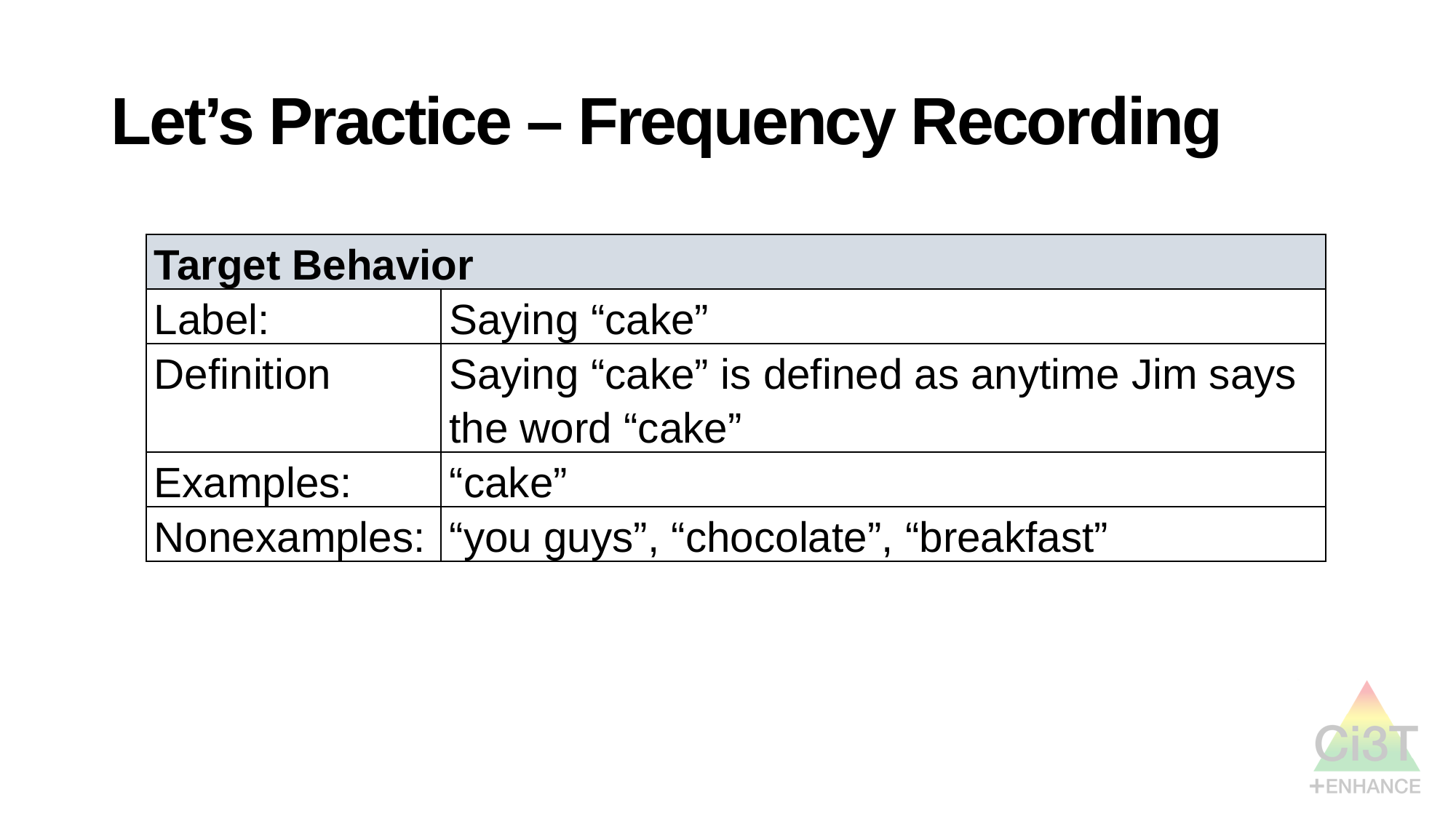

# Let’s Practice – Frequency Recording
| Target Behavior |  |
| --- | --- |
| Label: | Saying “cake” |
| Definition | Saying “cake” is defined as anytime Jim says the word “cake” |
| Examples: | “cake” |
| Nonexamples: | “you guys”, “chocolate”, “breakfast” |